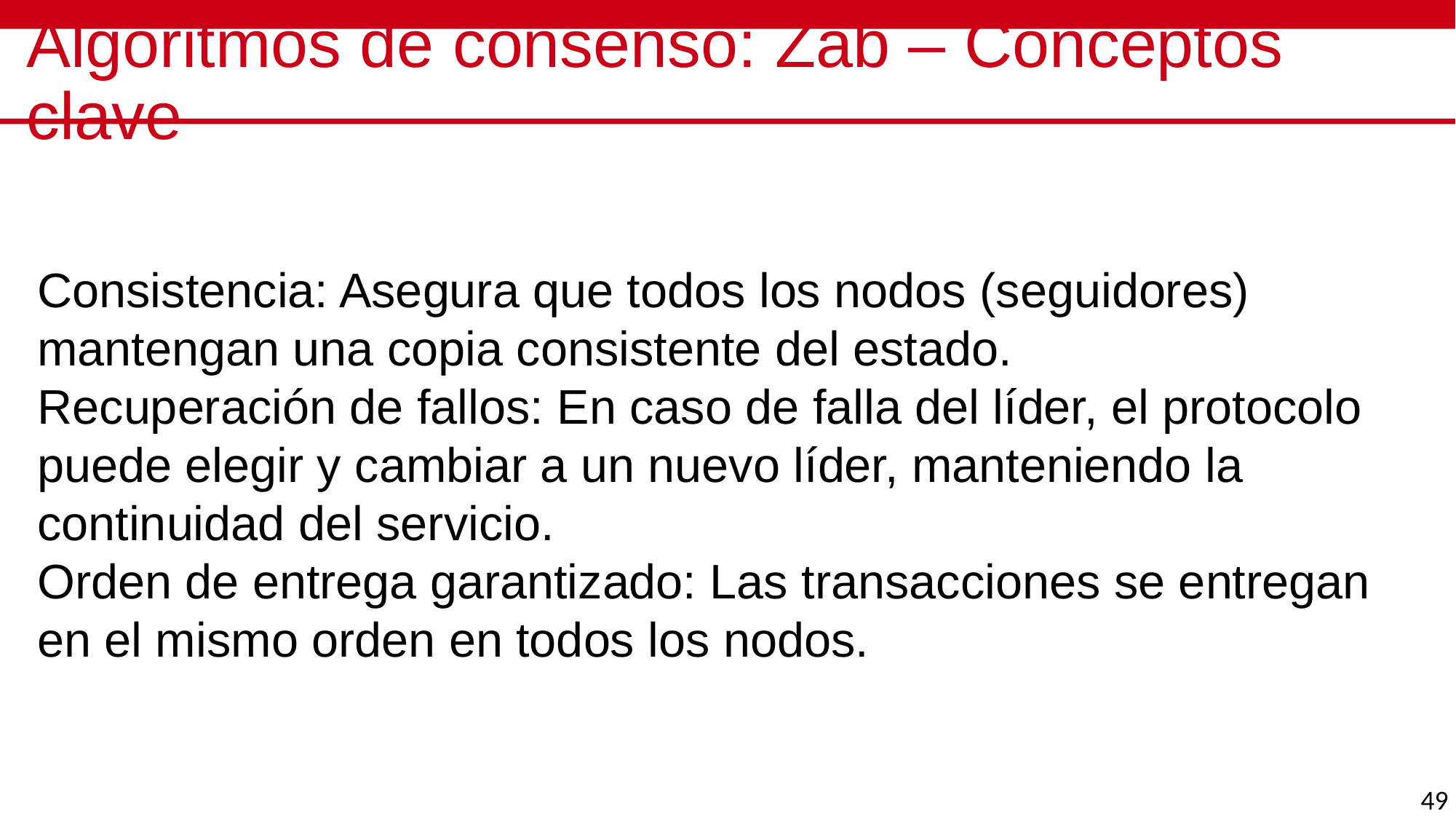

# Algoritmos de consenso: Zab – Conceptos clave
Consistencia: Asegura que todos los nodos (seguidores) mantengan una copia consistente del estado.
Recuperación de fallos: En caso de falla del líder, el protocolo puede elegir y cambiar a un nuevo líder, manteniendo la continuidad del servicio.
Orden de entrega garantizado: Las transacciones se entregan en el mismo orden en todos los nodos.
49